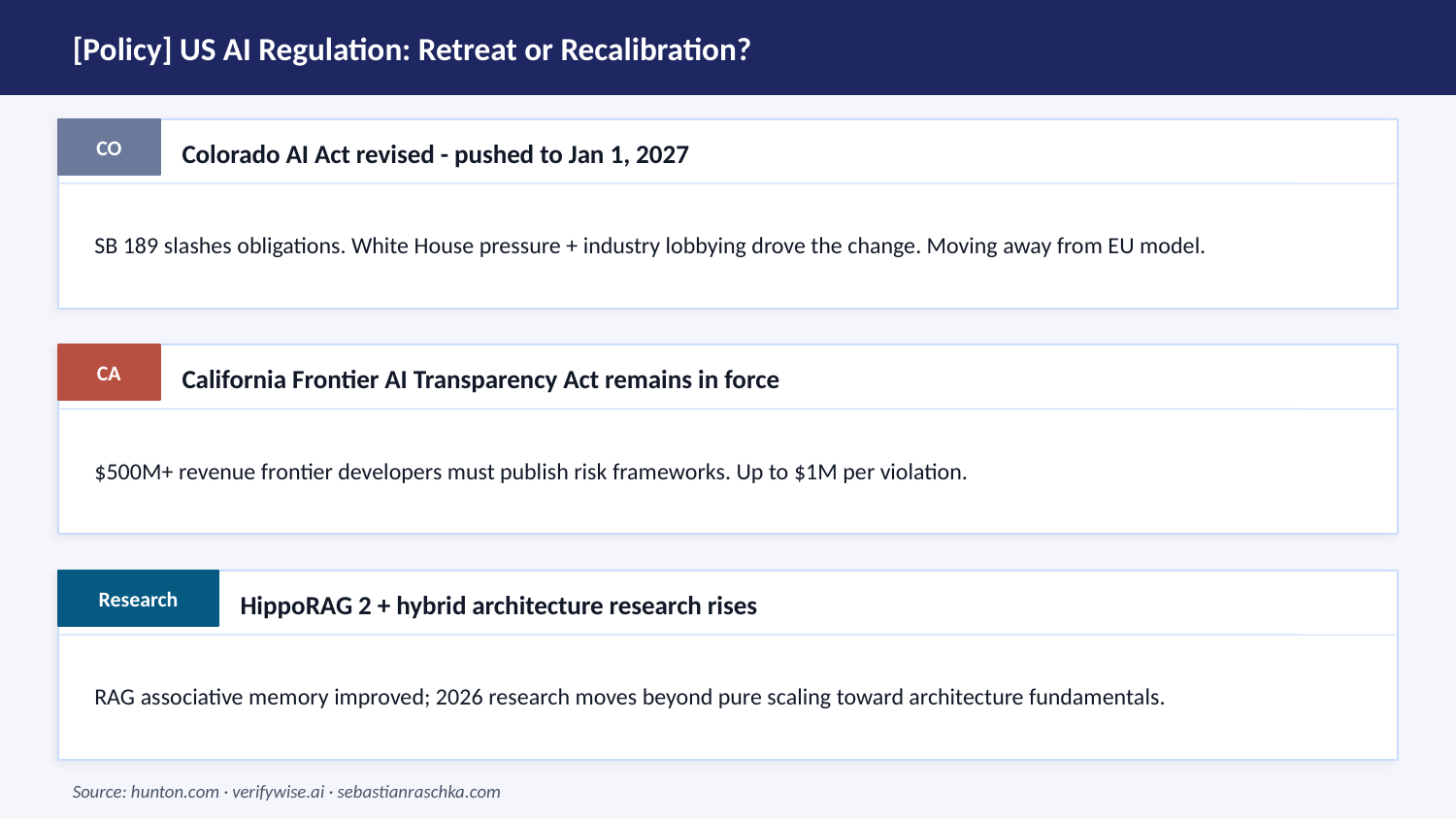

[Policy] US AI Regulation: Retreat or Recalibration?

CO
Colorado AI Act revised - pushed to Jan 1, 2027

SB 189 slashes obligations. White House pressure + industry lobbying drove the change. Moving away from EU model.

CA
California Frontier AI Transparency Act remains in force

$500M+ revenue frontier developers must publish risk frameworks. Up to $1M per violation.

Research
HippoRAG 2 + hybrid architecture research rises

RAG associative memory improved; 2026 research moves beyond pure scaling toward architecture fundamentals.
Source: hunton.com · verifywise.ai · sebastianraschka.com